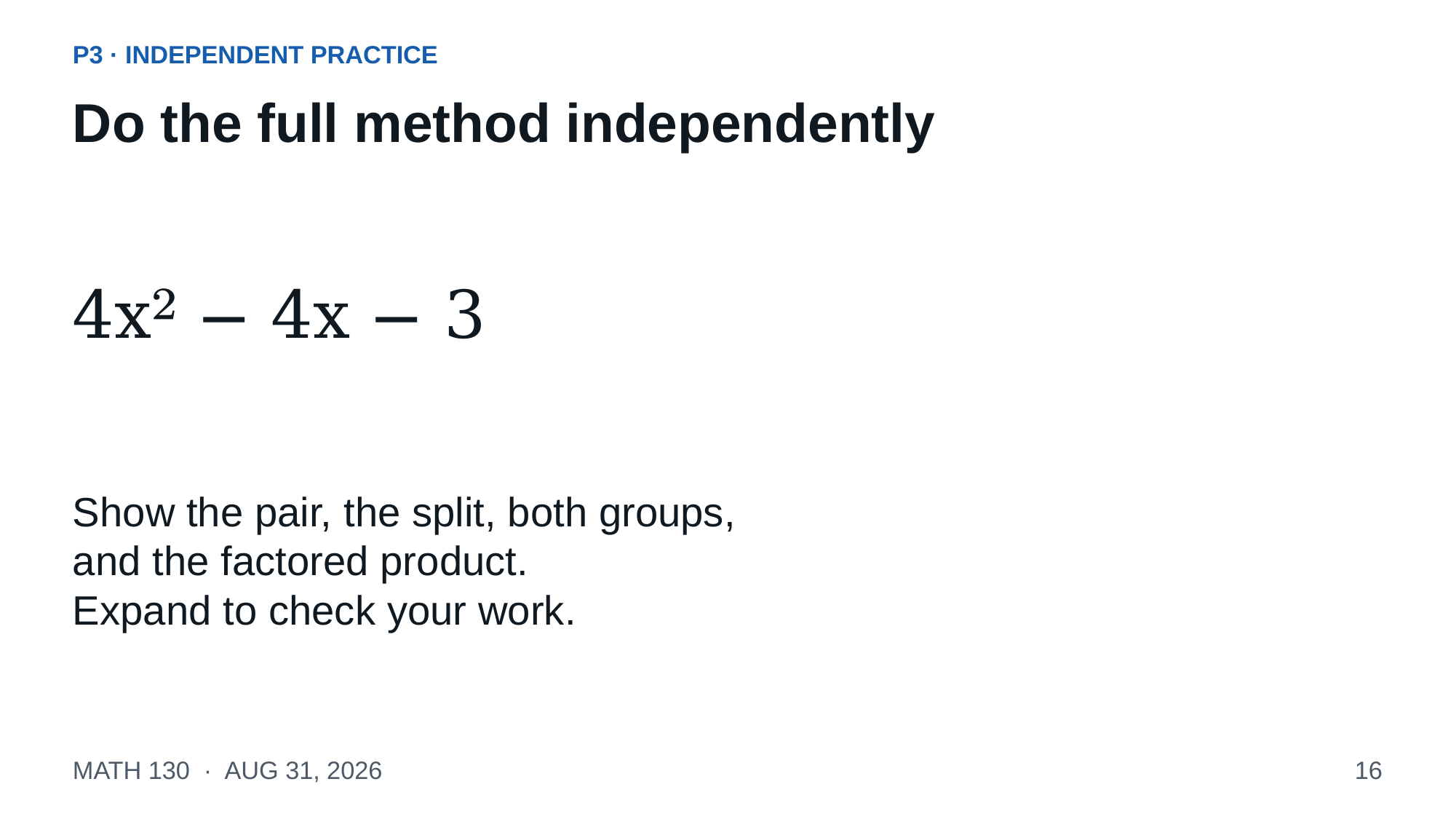

P3 · INDEPENDENT PRACTICE
Do the full method independently
4x² − 4x − 3
Show the pair, the split, both groups,
and the factored product.
Expand to check your work.
MATH 130  ·  AUG 31, 2026
16